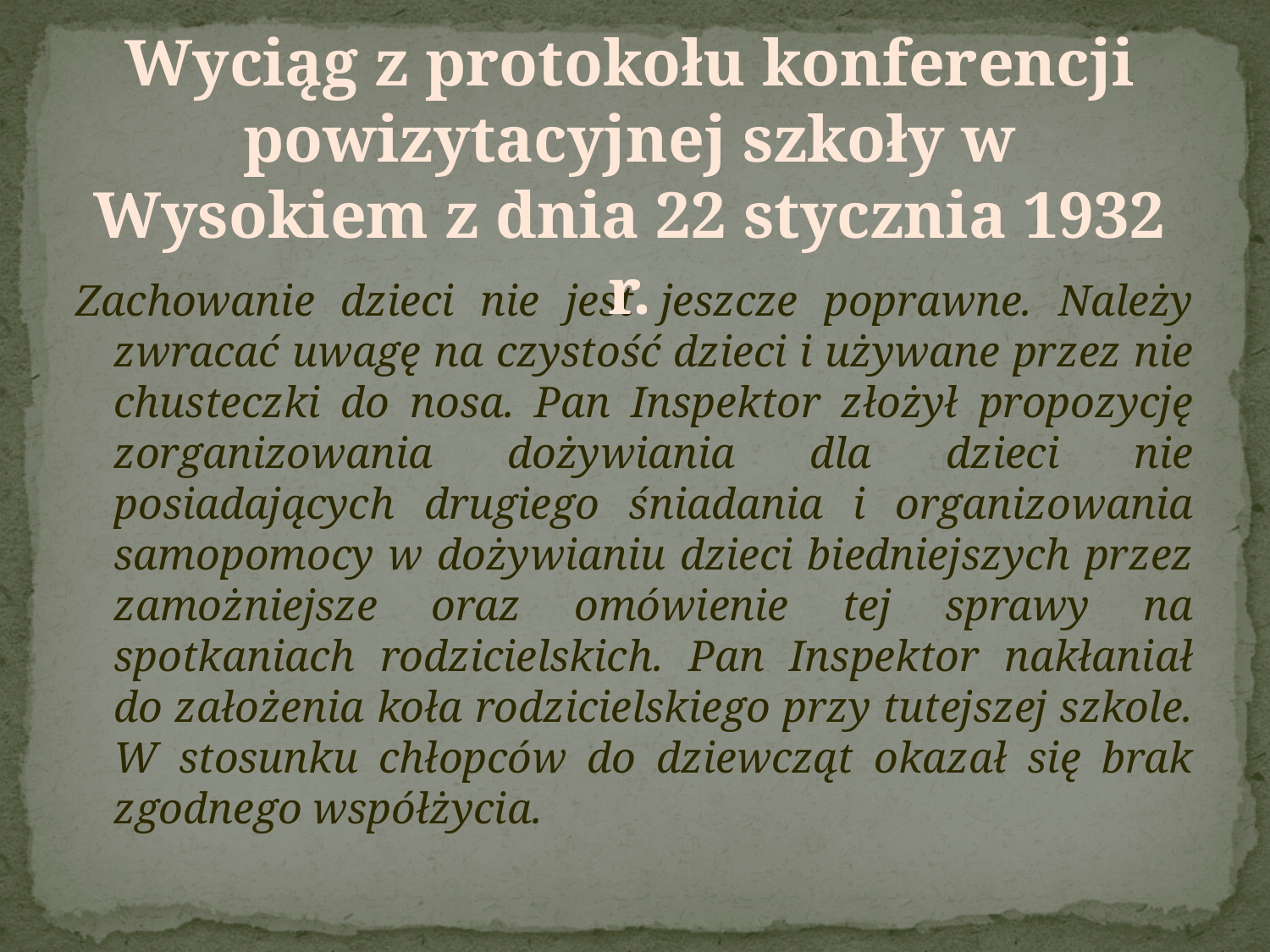

Wyciąg z protokołu konferencji powizytacyjnej szkoły w Wysokiem z dnia 22 stycznia 1932 r.
#

Zachowanie dzieci nie jest jeszcze poprawne. Należy zwracać uwagę na czystość dzieci i używane przez nie chusteczki do nosa. Pan Inspektor złożył propozycję zorganizowania dożywiania dla dzieci nie posiadających drugiego śniadania i organizowania samopomocy w dożywianiu dzieci biedniejszych przez zamożniejsze oraz omówienie tej sprawy na spotkaniach rodzicielskich. Pan Inspektor nakłaniał do założenia koła rodzicielskiego przy tutejszej szkole. W stosunku chłopców do dziewcząt okazał się brak zgodnego współżycia.